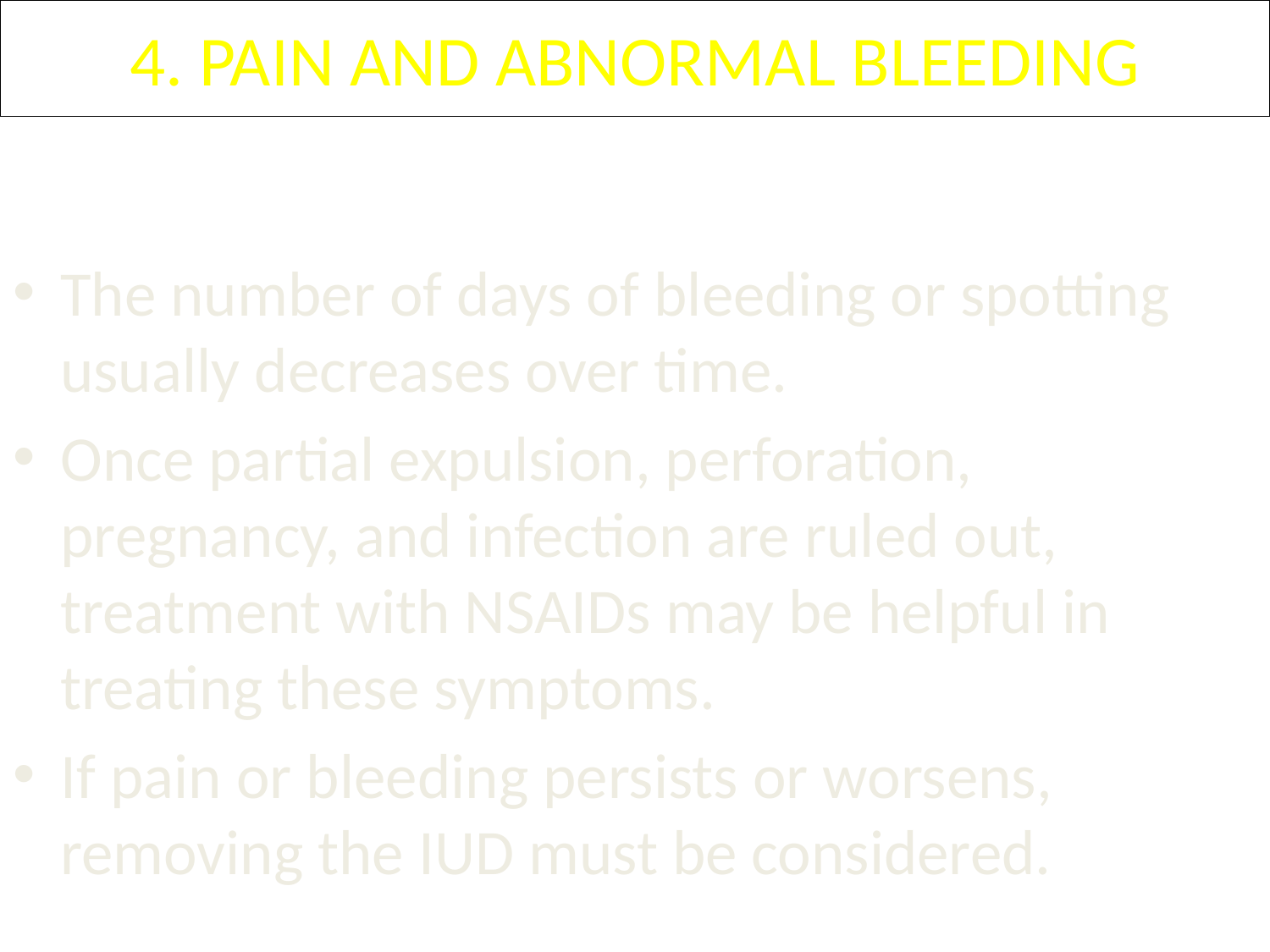

# 4. PAIN AND ABNORMAL BLEEDING
The number of days of bleeding or spotting usually decreases over time.
Once partial expulsion, perforation, pregnancy, and infection are ruled out, treatment with NSAIDs may be helpful in treating these symptoms.
If pain or bleeding persists or worsens, removing the IUD must be considered.